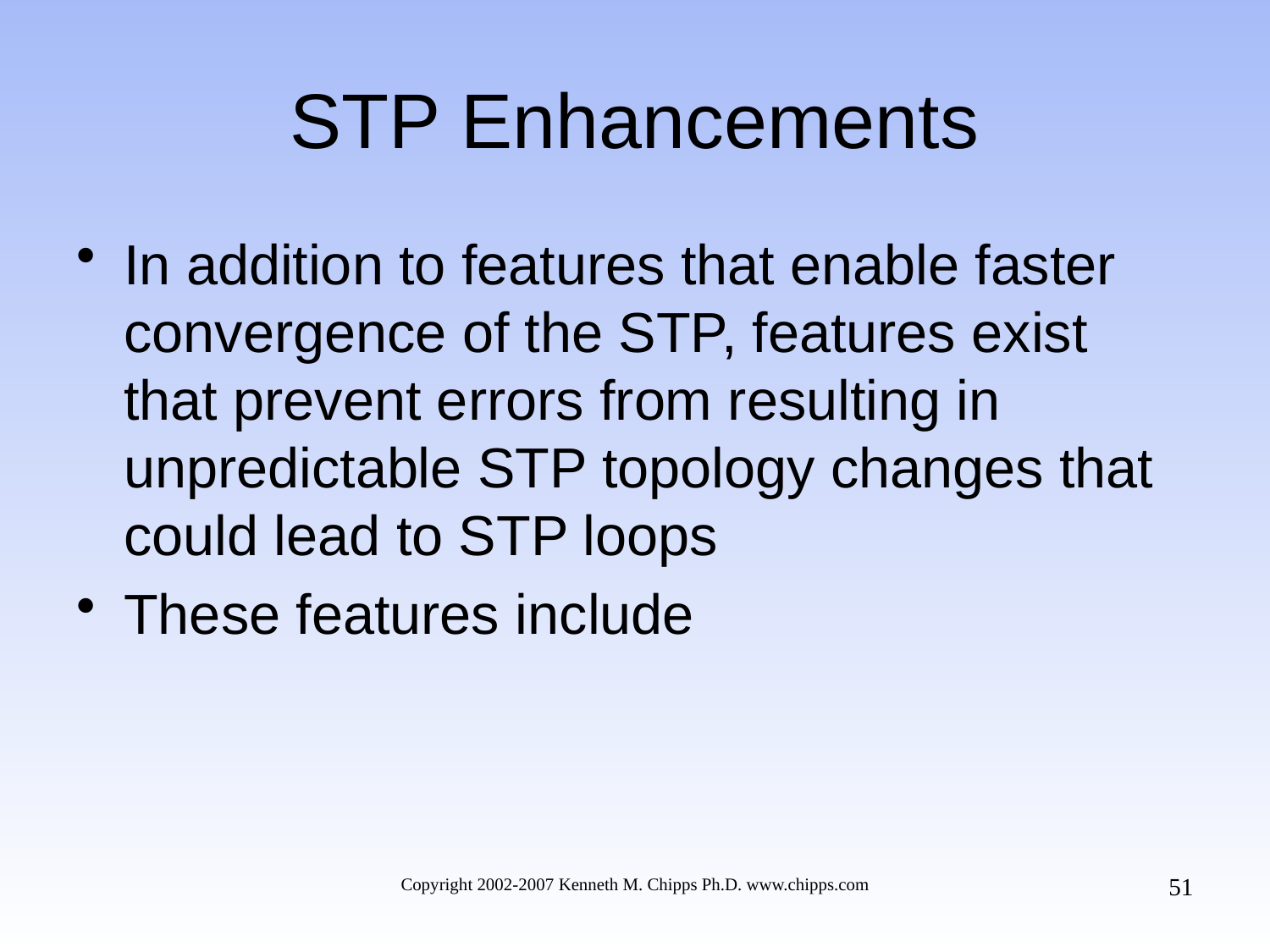

# STP Enhancements
In addition to features that enable faster convergence of the STP, features exist that prevent errors from resulting in unpredictable STP topology changes that could lead to STP loops
These features include
51
Copyright 2002-2007 Kenneth M. Chipps Ph.D. www.chipps.com